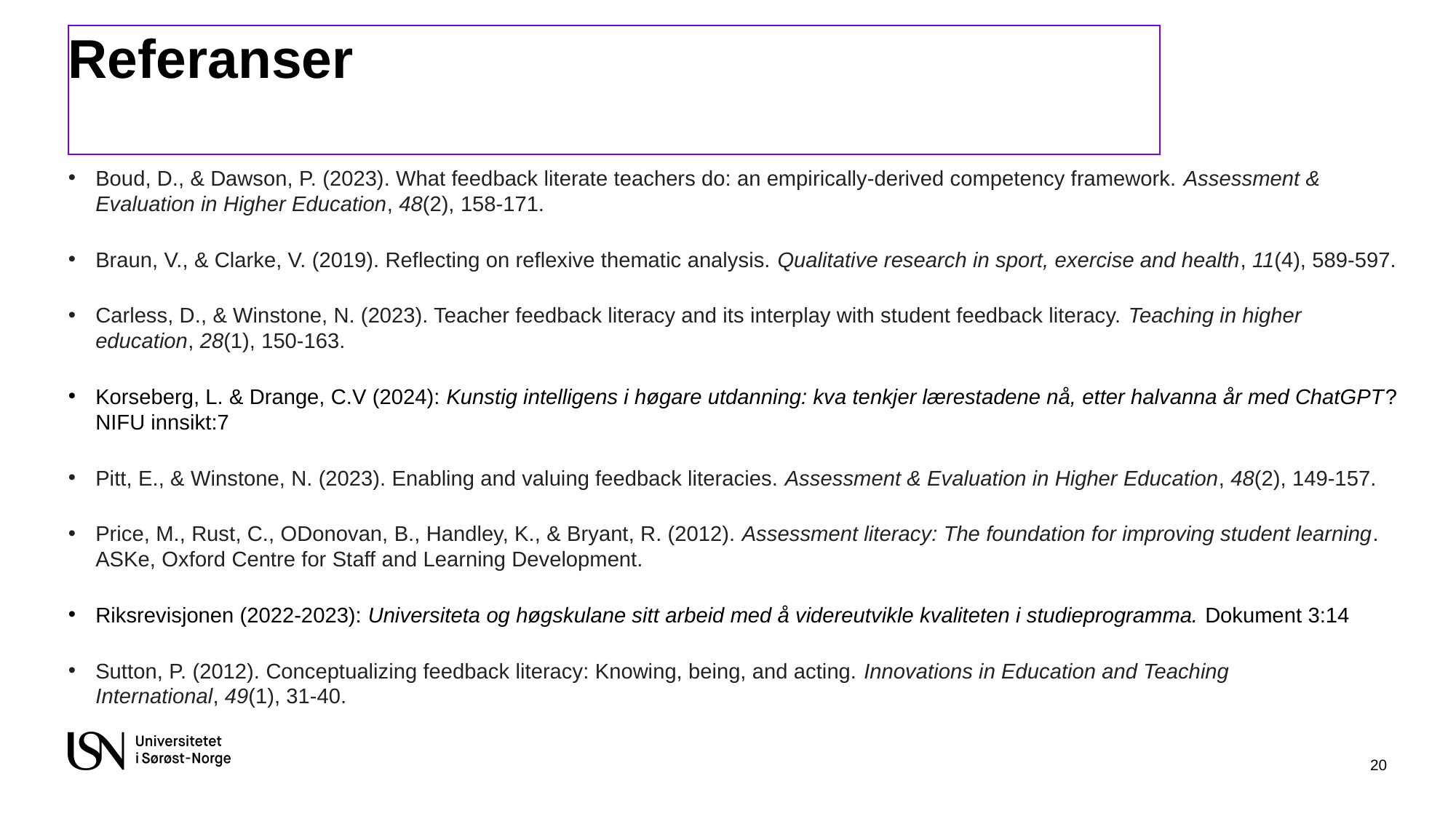

# Referanser
Boud, D., & Dawson, P. (2023). What feedback literate teachers do: an empirically-derived competency framework. Assessment & Evaluation in Higher Education, 48(2), 158-171.
Braun, V., & Clarke, V. (2019). Reflecting on reflexive thematic analysis. Qualitative research in sport, exercise and health, 11(4), 589-597.
Carless, D., & Winstone, N. (2023). Teacher feedback literacy and its interplay with student feedback literacy. Teaching in higher education, 28(1), 150-163.
Korseberg, L. & Drange, C.V (2024): Kunstig intelligens i høgare utdanning: kva tenkjer lærestadene nå, etter halvanna år med ChatGPT? NIFU innsikt:7
Pitt, E., & Winstone, N. (2023). Enabling and valuing feedback literacies. Assessment & Evaluation in Higher Education, 48(2), 149-157.
Price, M., Rust, C., ODonovan, B., Handley, K., & Bryant, R. (2012). Assessment literacy: The foundation for improving student learning. ASKe, Oxford Centre for Staff and Learning Development.
Riksrevisjonen (2022-2023): Universiteta og høgskulane sitt arbeid med å videreutvikle kvaliteten i studieprogramma. Dokument 3:14
Sutton, P. (2012). Conceptualizing feedback literacy: Knowing, being, and acting. Innovations in Education and Teaching International, 49(1), 31-40.

20